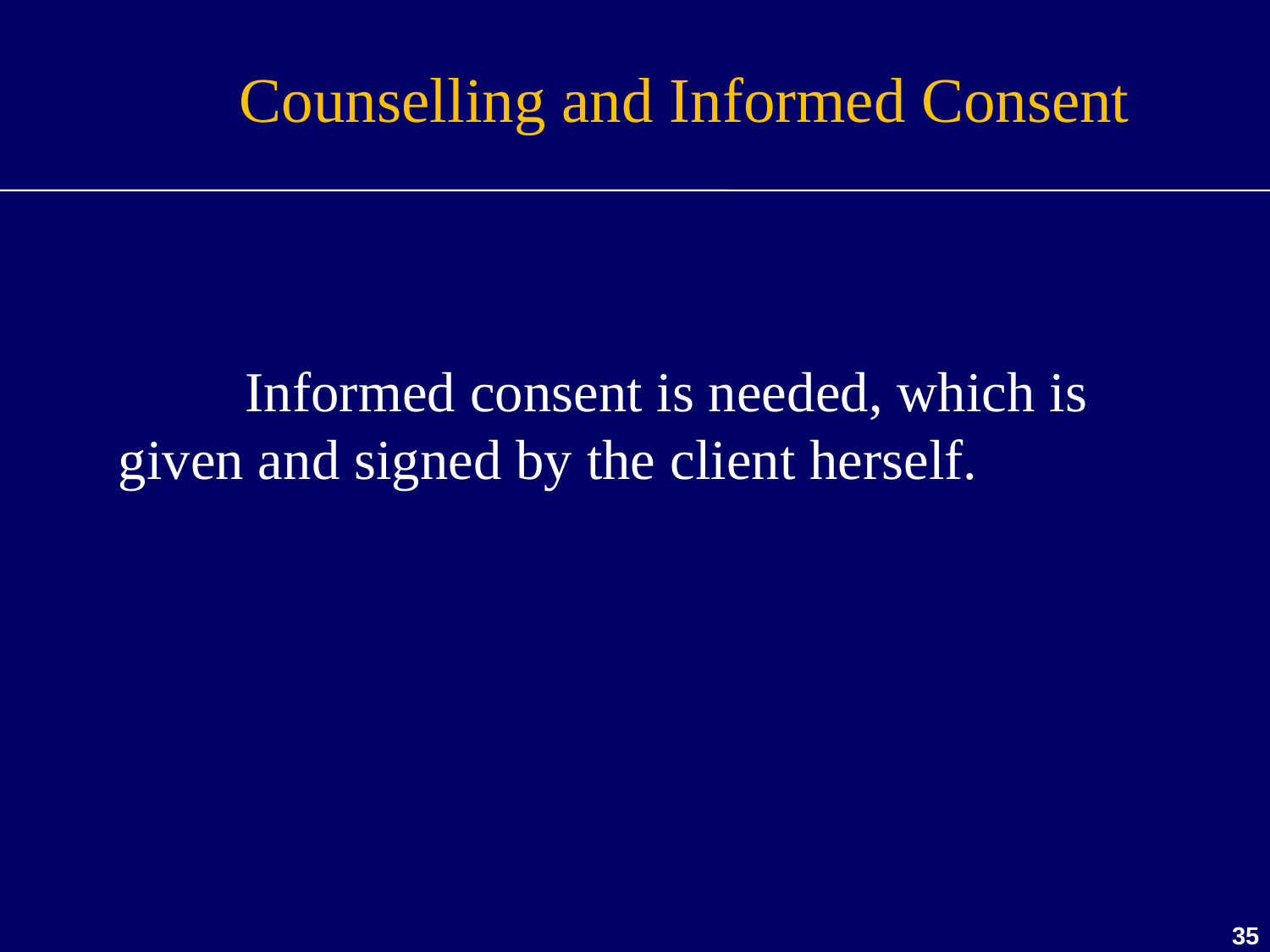

Counselling and Informed Consent
 	Informed consent is needed, which is given and signed by the client herself.